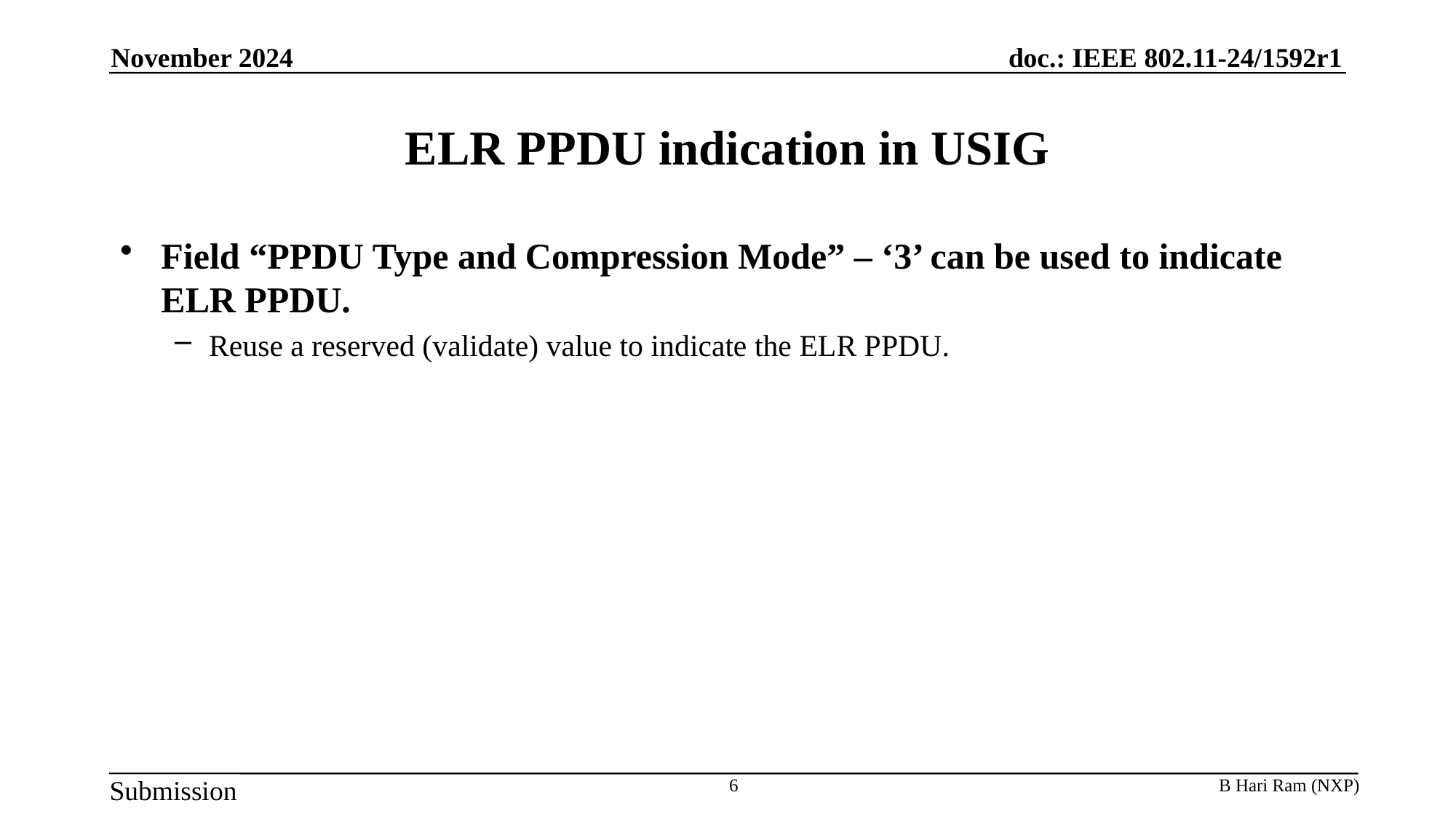

November 2024
# ELR PPDU indication in USIG
Field “PPDU Type and Compression Mode” – ‘3’ can be used to indicate ELR PPDU.
Reuse a reserved (validate) value to indicate the ELR PPDU.

6
B Hari Ram (NXP)